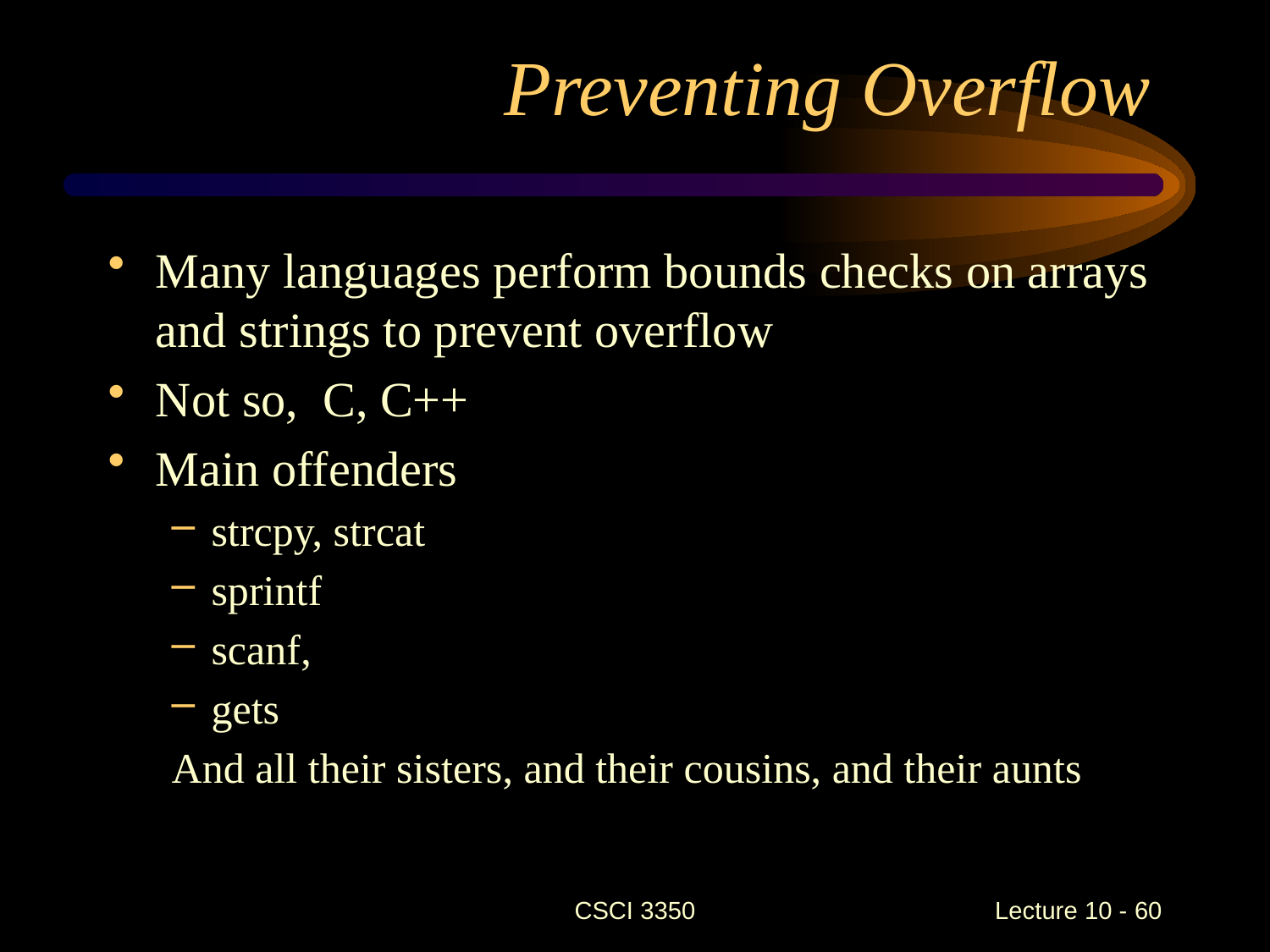

# Preventing Overflow
Many languages perform bounds checks on arrays and strings to prevent overflow
Not so,  C, C++
Main offenders
strcpy, strcat
sprintf
scanf,
gets
And all their sisters, and their cousins, and their aunts

CSCI 3350
Lecture 10 - 60